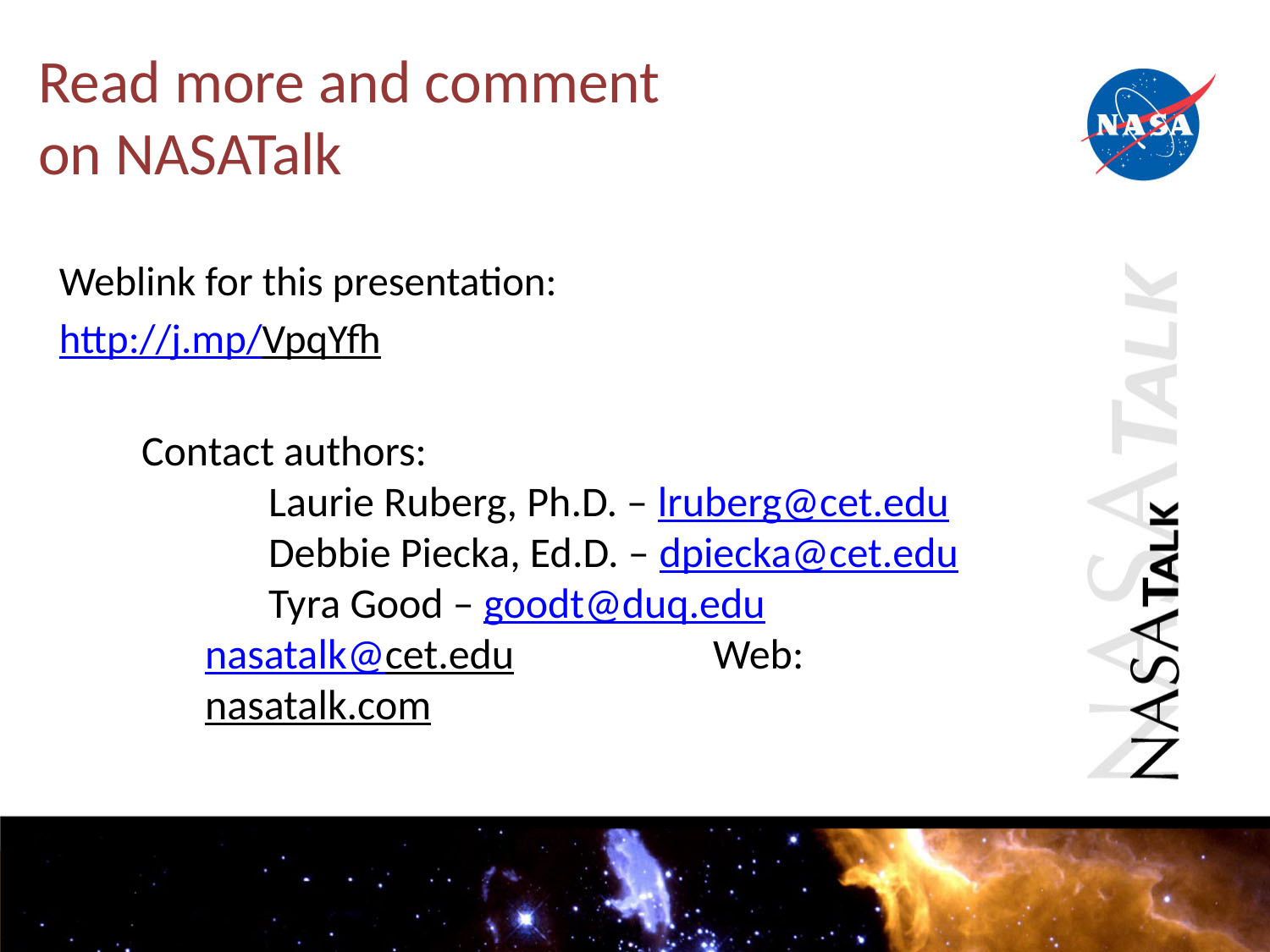

# Read more and comment on NASATalk
Weblink for this presentation:
http://j.mp/VpqYfh

Contact authors:
	Laurie Ruberg, Ph.D. – lruberg@cet.edu
	Debbie Piecka, Ed.D. – dpiecka@cet.edu
	Tyra Good – goodt@duq.edu
nasatalk@cet.edu		Web: nasatalk.com